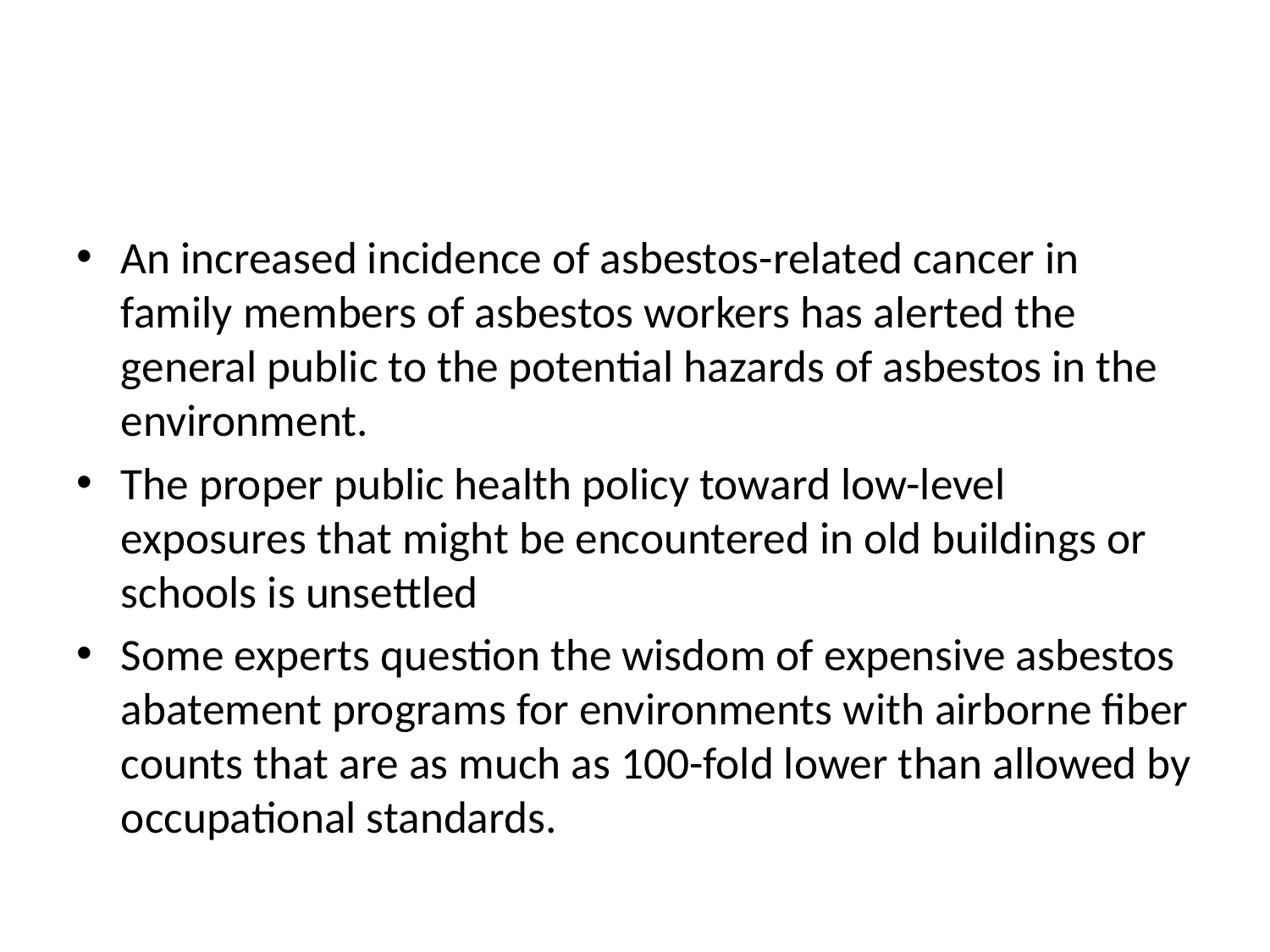

#
An increased incidence of asbestos-related cancer in family members of asbestos workers has alerted the general public to the potential hazards of asbestos in the environment.
The proper public health policy toward low-level exposures that might be encountered in old buildings or schools is unsettled
Some experts question the wisdom of expensive asbestos abatement programs for environments with airborne fiber counts that are as much as 100-fold lower than allowed by occupational standards.